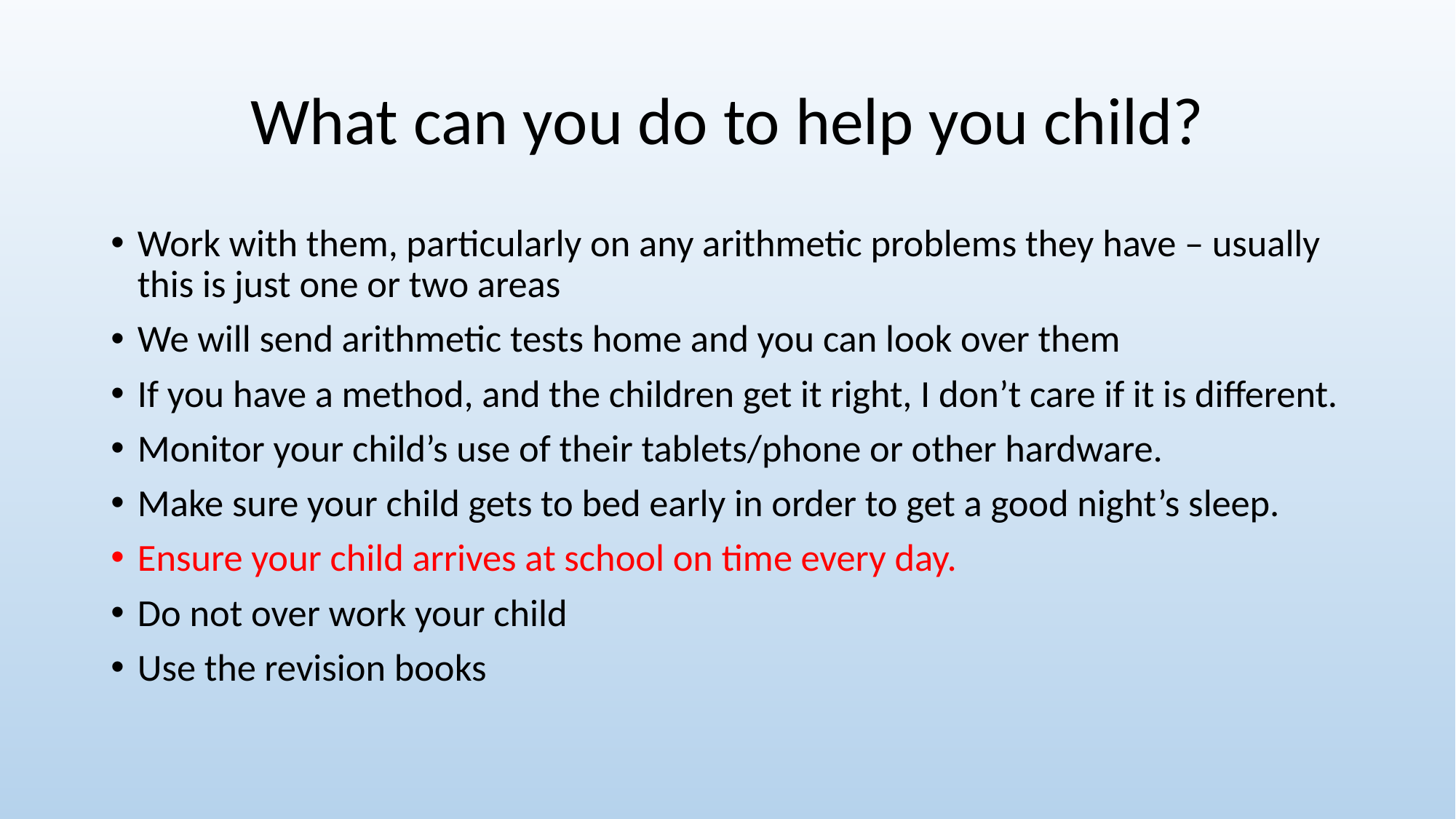

# What can you do to help you child?
Work with them, particularly on any arithmetic problems they have – usually this is just one or two areas
We will send arithmetic tests home and you can look over them
If you have a method, and the children get it right, I don’t care if it is different.
Monitor your child’s use of their tablets/phone or other hardware.
Make sure your child gets to bed early in order to get a good night’s sleep.
Ensure your child arrives at school on time every day.
Do not over work your child
Use the revision books